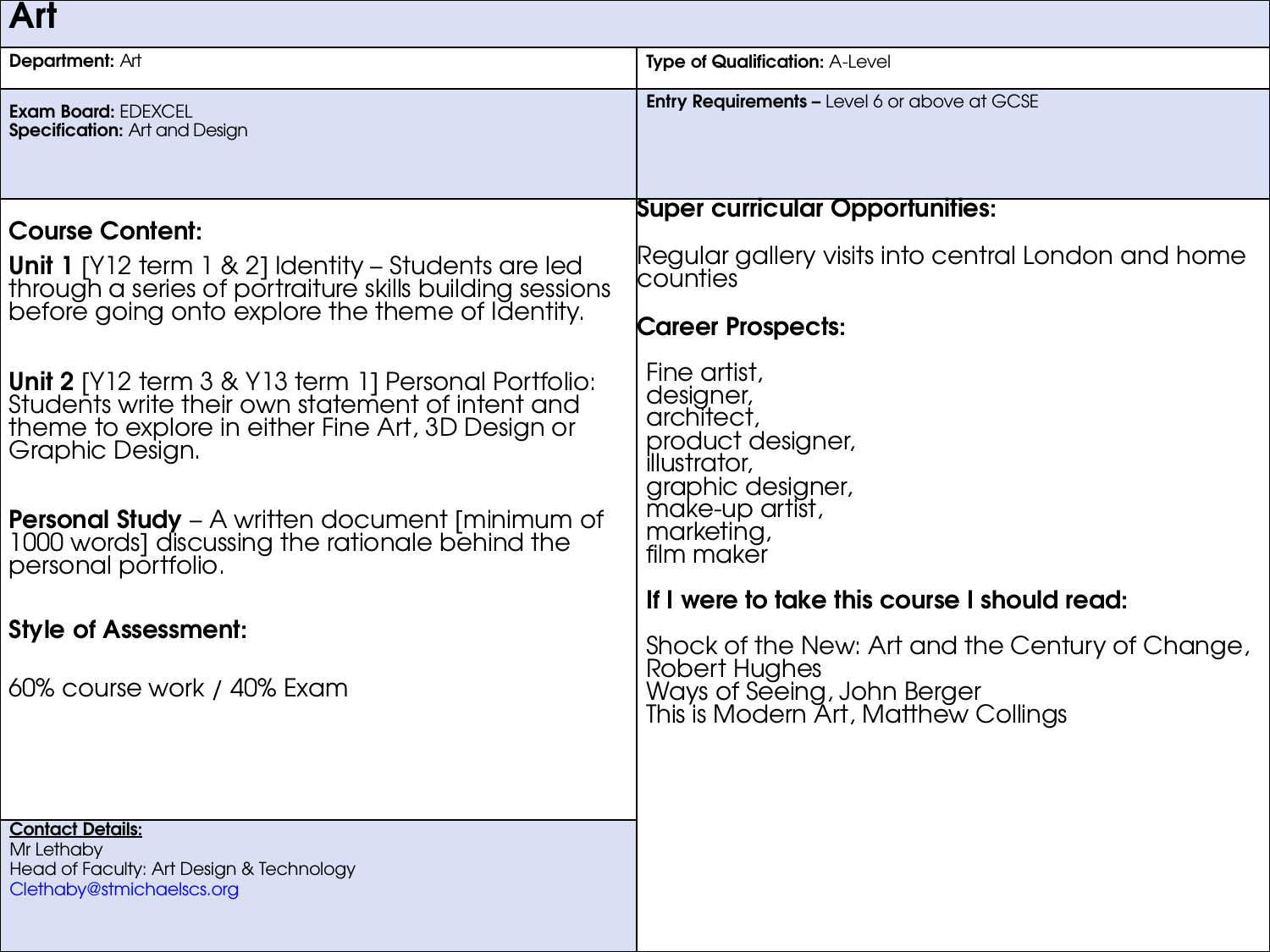

| Art |  |
| --- | --- |
| Department: Art | Type of Qualification: A-Level |
| Exam Board: EDEXCEL Specification: Art and Design | Entry Requirements – Level 6 or above at GCSE |
| Course Content: Unit 1 [Y12 term 1 & 2] Identity – Students are led through a series of portraiture skills building sessions before going onto explore the theme of Identity. Unit 2 [Y12 term 3 & Y13 term 1] Personal Portfolio: Students write their own statement of intent and theme to explore in either Fine Art, 3D Design or Graphic Design. Personal Study – A written document [minimum of 1000 words] discussing the rationale behind the personal portfolio.  Style of Assessment: 60% course work / 40% Exam | Super curricular Opportunities: Regular gallery visits into central London and home counties Career Prospects: Fine artist, designer, architect, product designer, illustrator, graphic designer, make-up artist, marketing, film maker If I were to take this course I should read: Shock of the New: Art and the Century of Change, Robert Hughes Ways of Seeing, John Berger This is Modern Art, Matthew Collings |
| Contact Details: Mr Lethaby Head of Faculty: Art Design & Technology Clethaby@stmichaelscs.org |  |